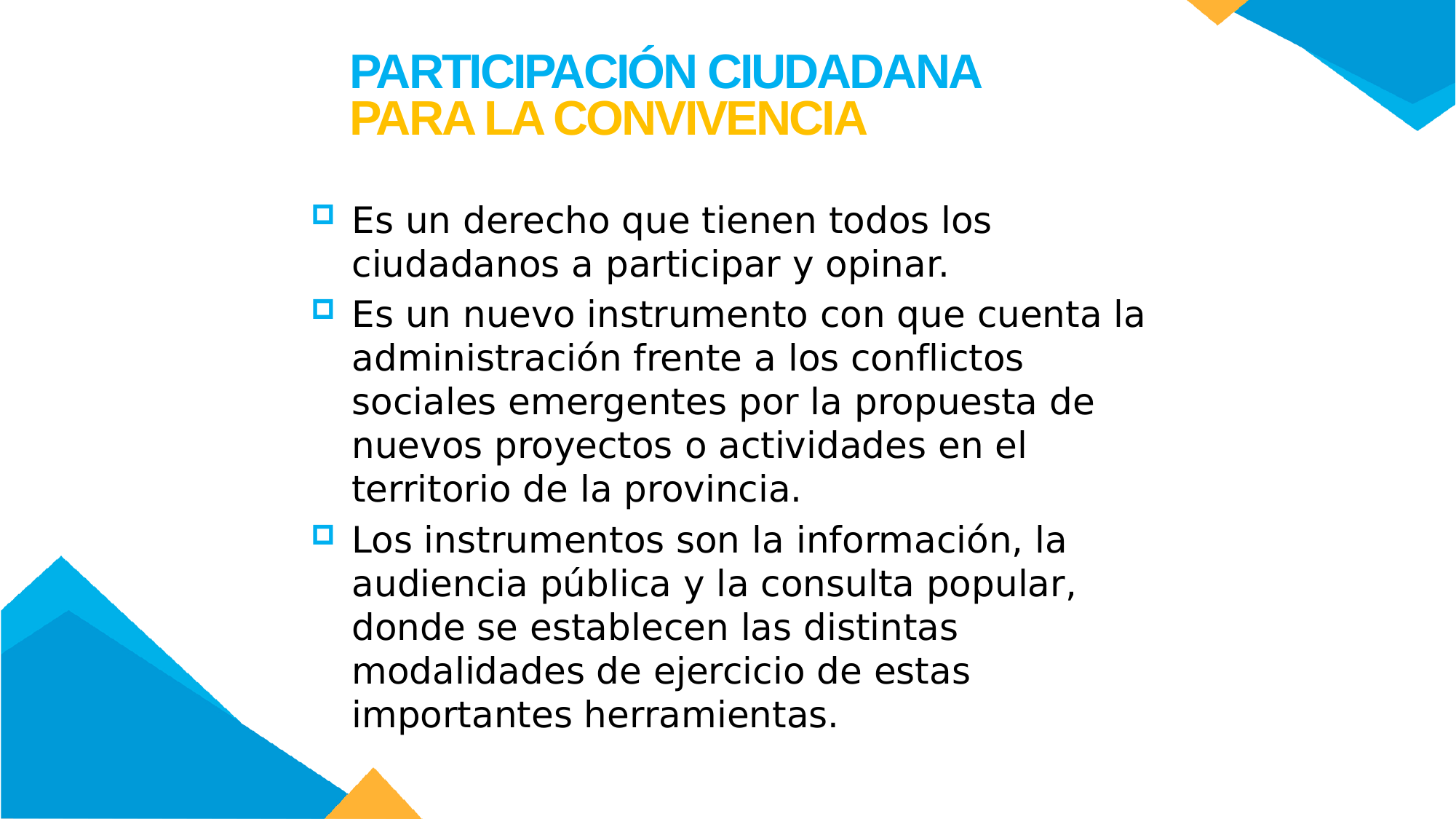

PARTICIPACIÓN CIUDADANA
PARA LA CONVIVENCIA
Es un derecho que tienen todos los ciudadanos a participar y opinar.
Es un nuevo instrumento con que cuenta la administración frente a los conflictos sociales emergentes por la propuesta de nuevos proyectos o actividades en el territorio de la provincia.
Los instrumentos son la información, la audiencia pública y la consulta popular, donde se establecen las distintas modalidades de ejercicio de estas importantes herramientas.